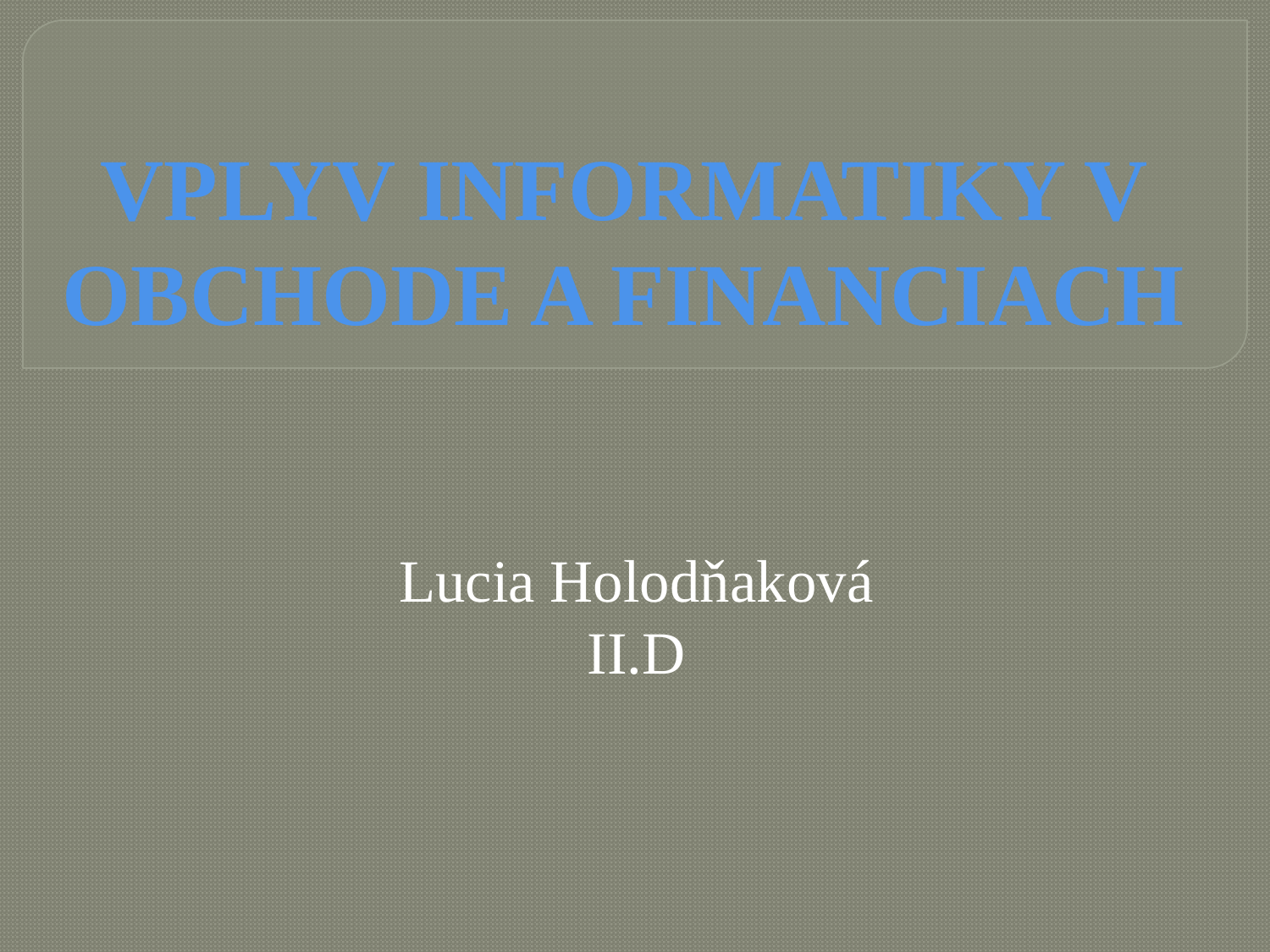

# VPLYV INFORMATIKY V OBCHODE A FINANCIACH
Lucia Holodňaková
II.D